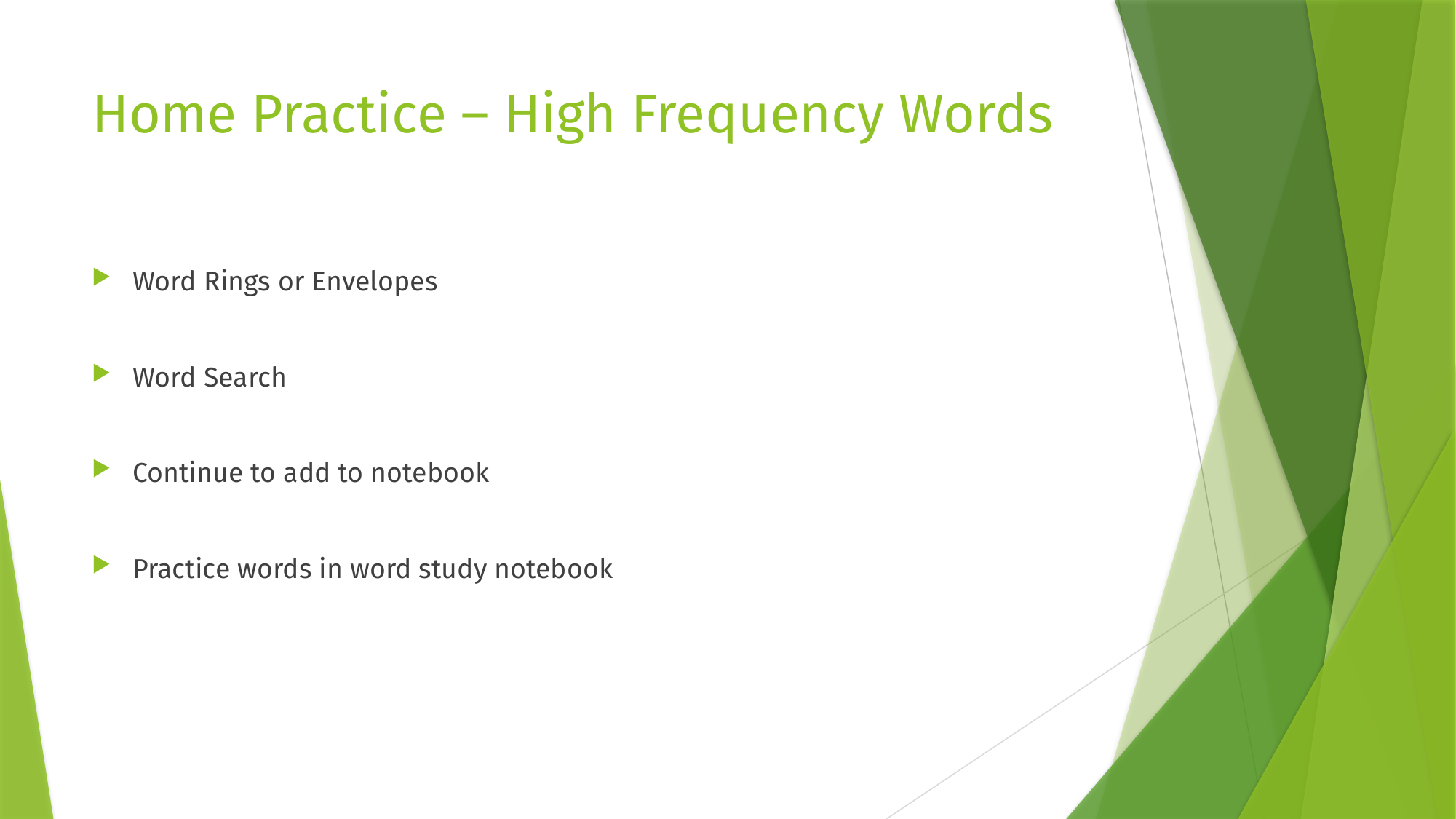

# Home Practice – High Frequency Words
Word Rings or Envelopes

Word Search

Continue to add to notebook

Practice words in word study notebook